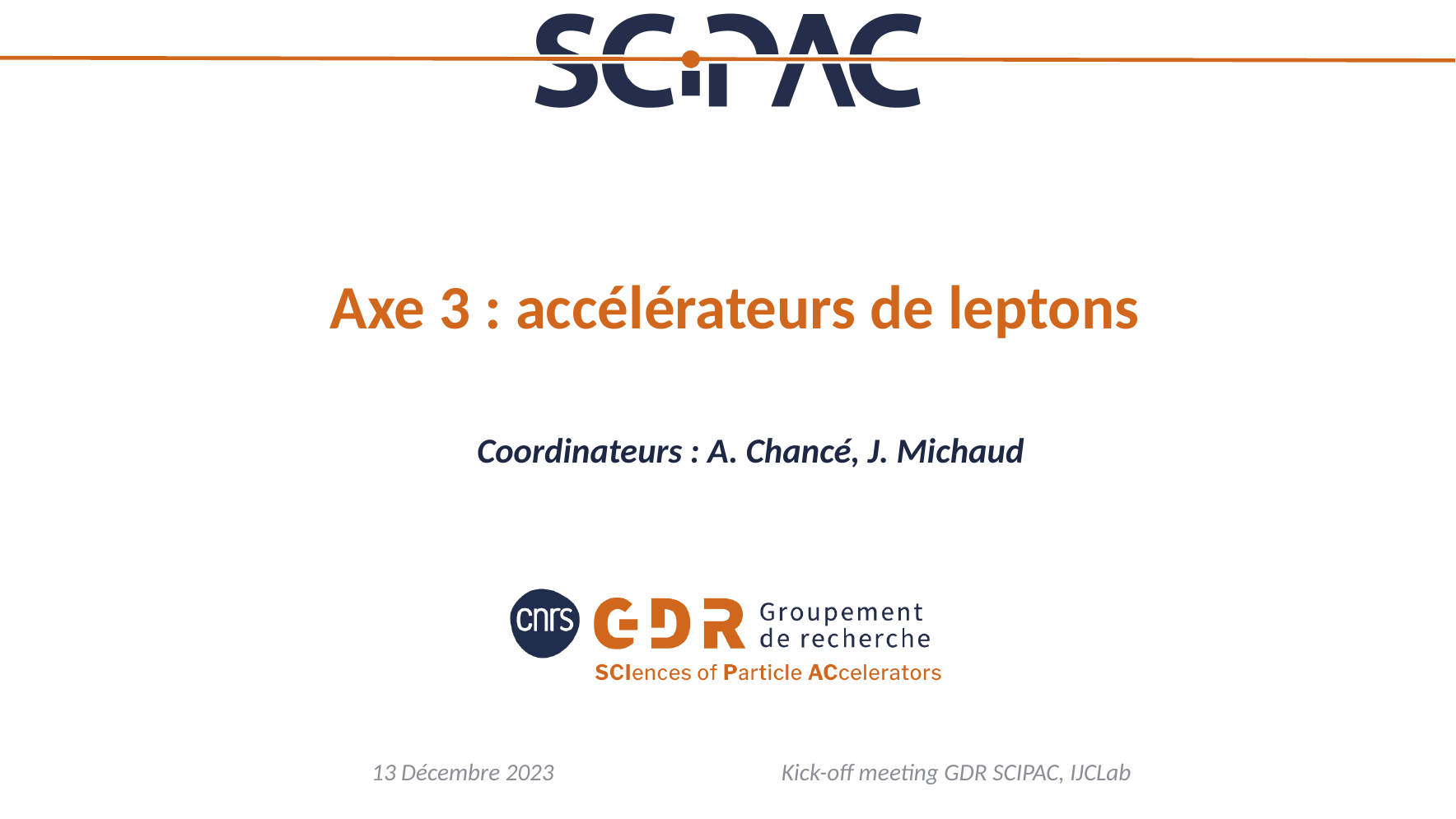

# Axe 3 : accélérateurs de leptons
Coordinateurs : A. Chancé, J. Michaud
13 Décembre 2023
Kick-off meeting GDR SCIPAC, IJCLab